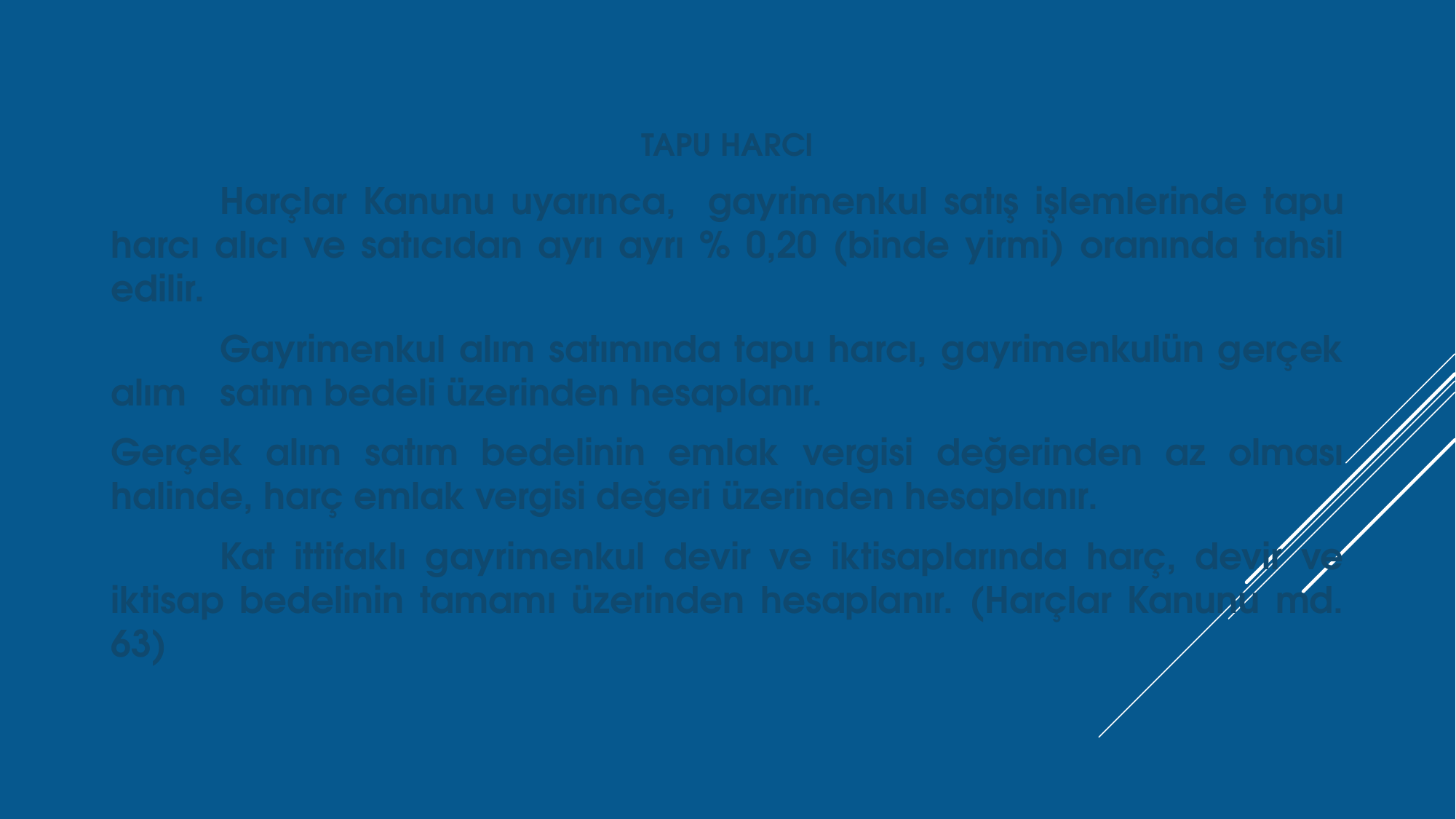

TAPU HARCI
	Harçlar Kanunu uyarınca,  gayrimenkul satış işlemlerinde tapu harcı alıcı ve satıcıdan ayrı ayrı % 0,20 (binde yirmi) oranında tahsil edilir.
	Gayrimenkul alım satımında tapu harcı, gayrimenkulün gerçek alım	satım bedeli üzerinden hesaplanır.
Gerçek alım satım bedelinin emlak vergisi değerinden az olması halinde, harç emlak vergisi değeri üzerinden hesaplanır.
	Kat ittifaklı gayrimenkul devir ve iktisaplarında harç, devir ve iktisap bedelinin tamamı üzerinden hesaplanır. (Harçlar Kanunu md. 63)